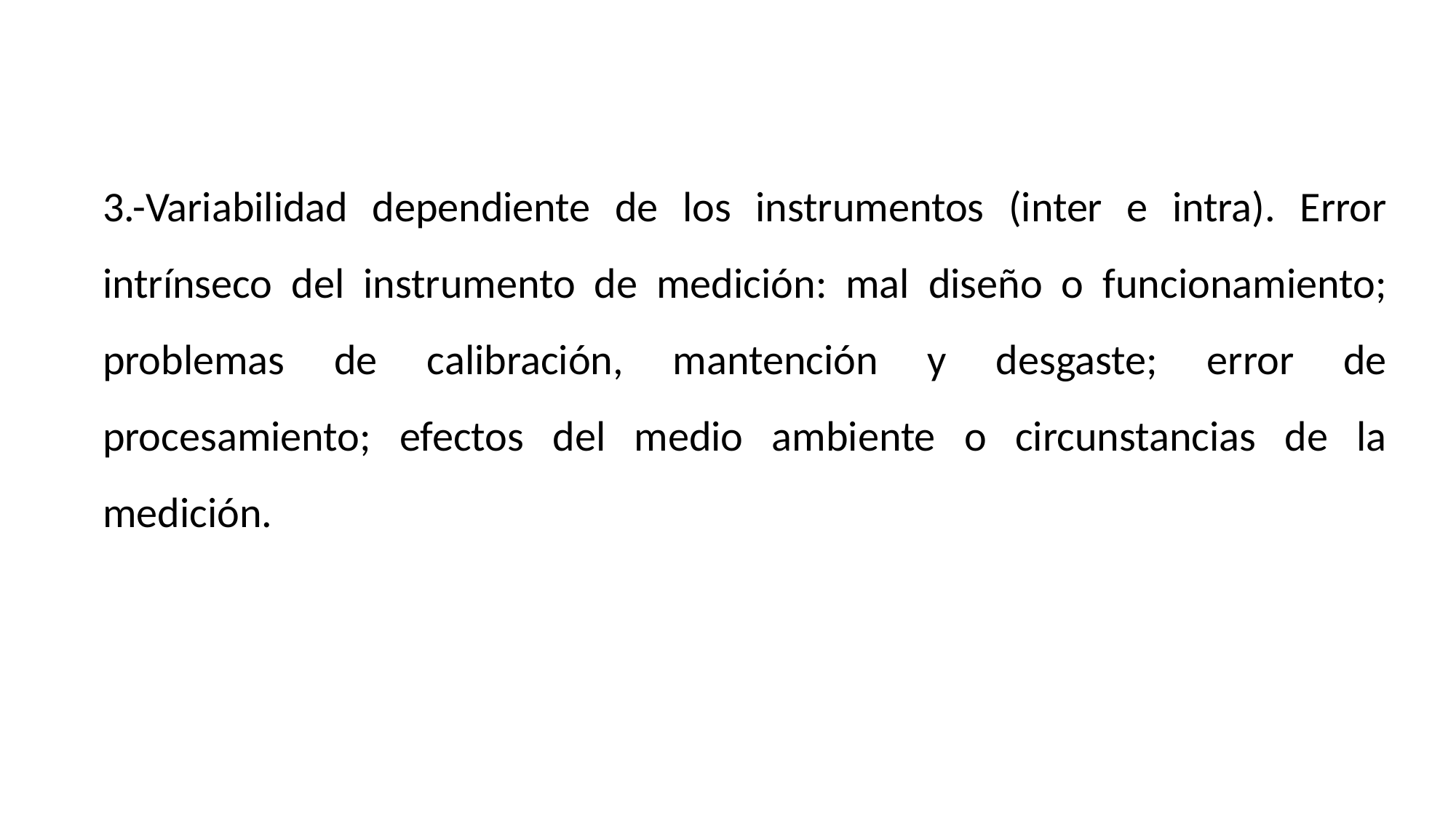

3.-Variabilidad dependiente de los instrumentos (inter e intra). Error intrínseco del instrumento de medición: mal diseño o funcionamiento; problemas de calibración, mantención y desgaste; error de procesamiento; efectos del medio ambiente o circunstancias de la medición.